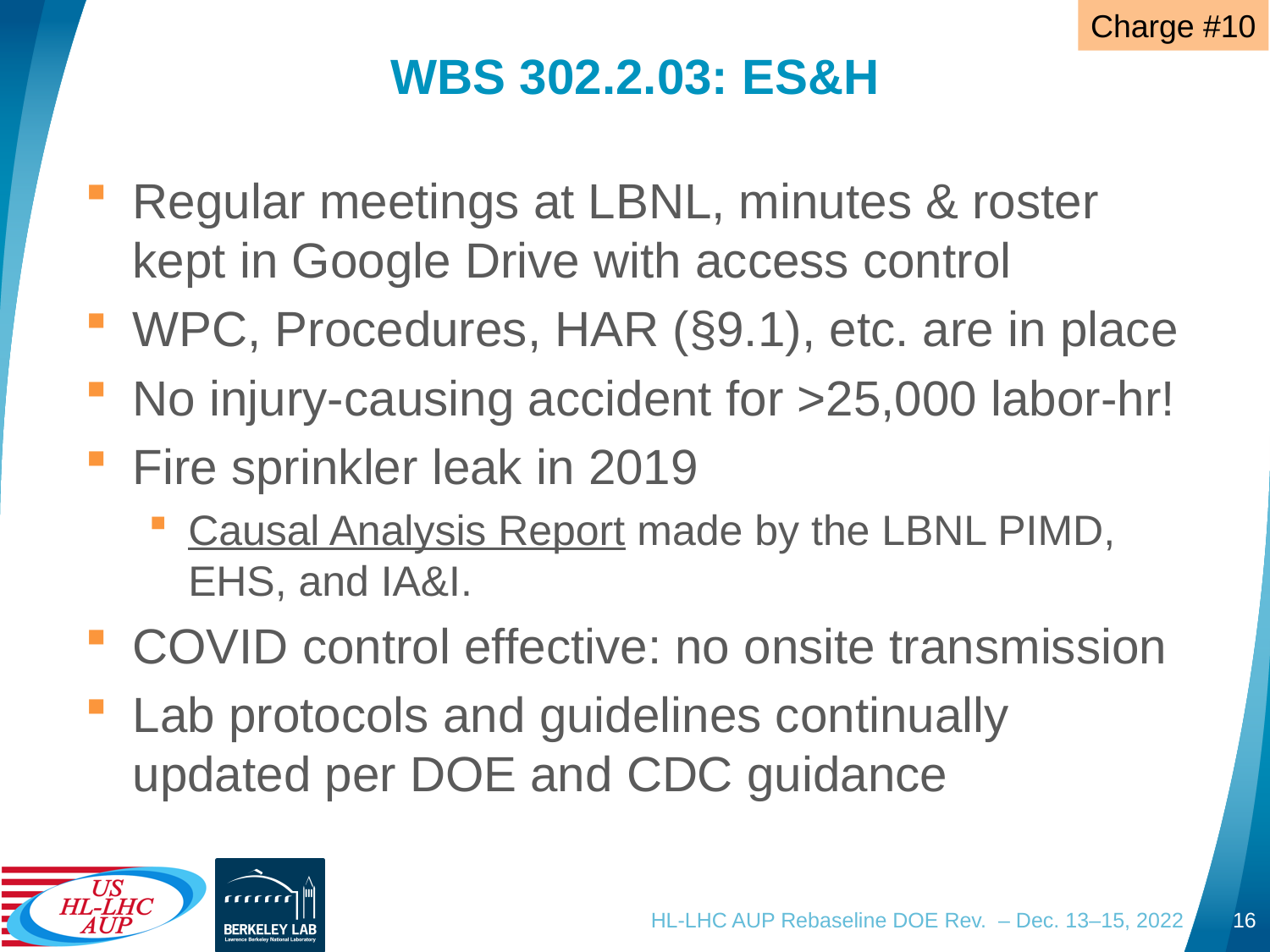

Charge #10
# WBS 302.2.03: ES&H
Regular meetings at LBNL, minutes & roster kept in Google Drive with access control
WPC, Procedures, HAR (§9.1), etc. are in place
No injury-causing accident for >25,000 labor-hr!
Fire sprinkler leak in 2019
Causal Analysis Report made by the LBNL PIMD, EHS, and IA&I.
COVID control effective: no onsite transmission
Lab protocols and guidelines continually updated per DOE and CDC guidance

HL-LHC AUP Rebaseline DOE Rev.  – Dec. 13–15, 2022
16